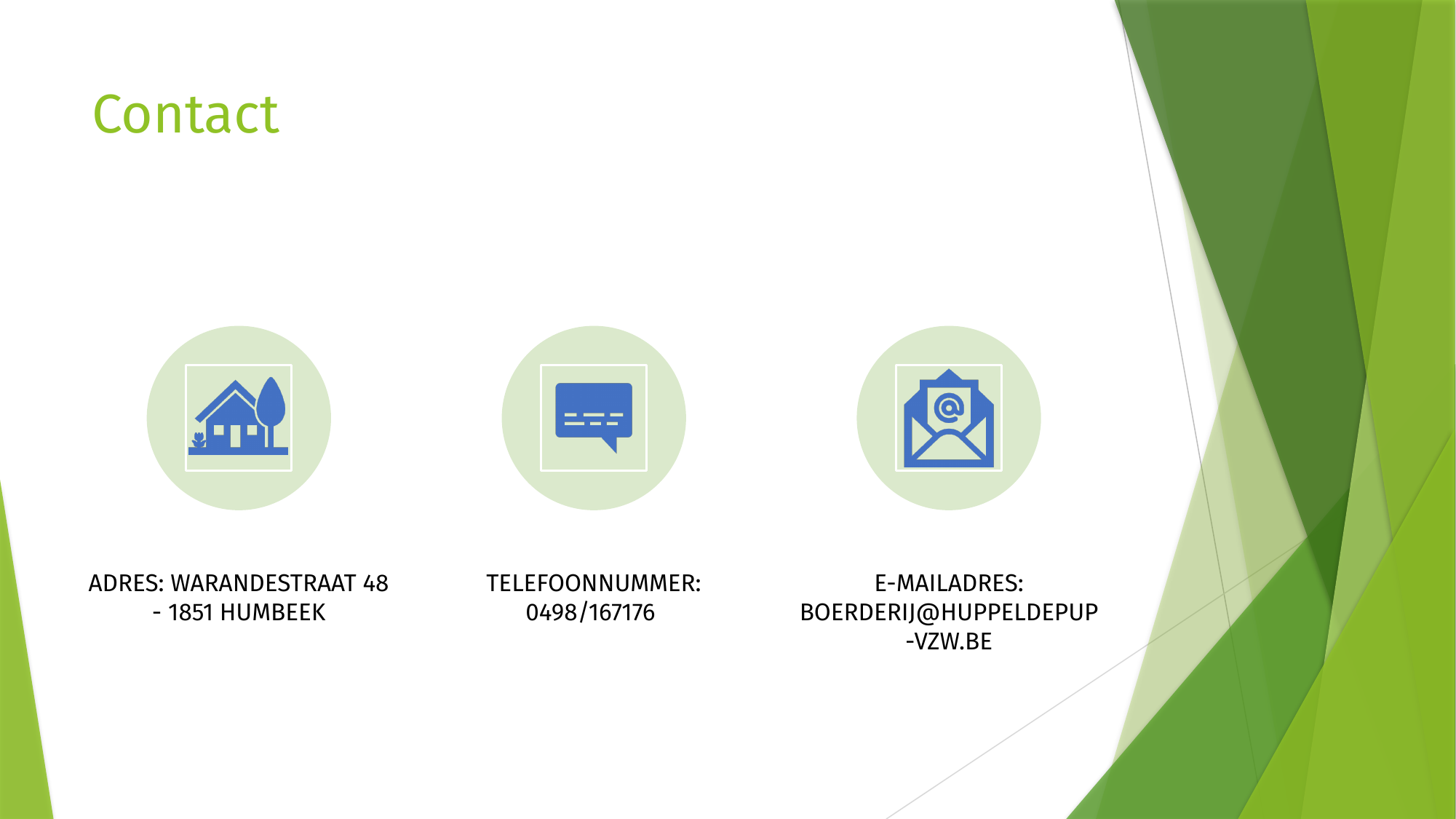

# Contact
Adres: Warandestraat 48 - 1851 Humbeek
Telefoonnummer: 0498/167176
E-mailadres: boerderij@huppeldepup-vzw.be